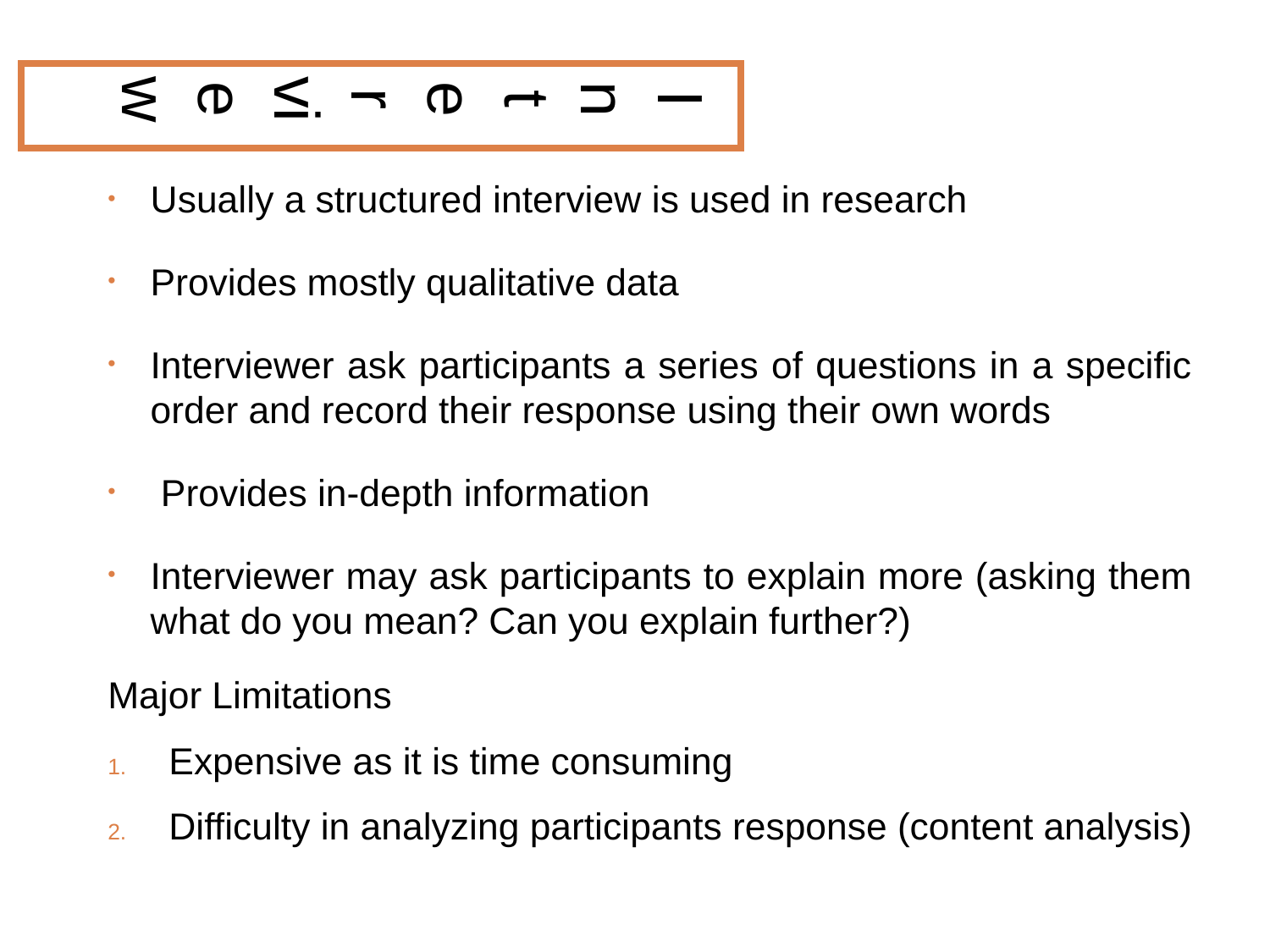

Interview
Usually a structured interview is used in research
Provides mostly qualitative data
Interviewer ask participants a series of questions in a specific order and record their response using their own words
 Provides in-depth information
Interviewer may ask participants to explain more (asking them what do you mean? Can you explain further?)
Major Limitations
Expensive as it is time consuming
Difficulty in analyzing participants response (content analysis)